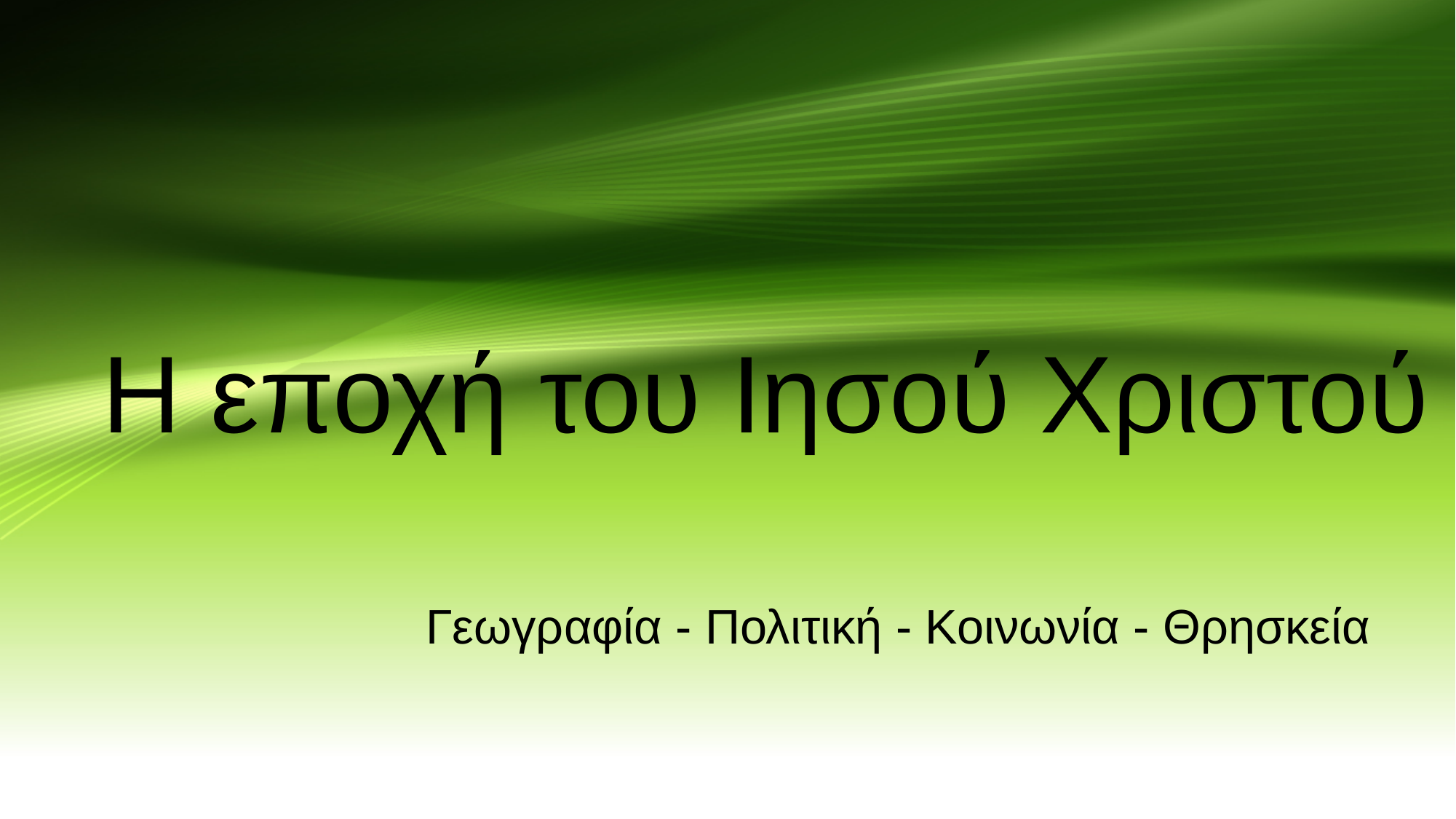

# Η εποχή του Ιησού Χριστού
Γεωγραφία - Πολιτική - Κοινωνία - Θρησκεία